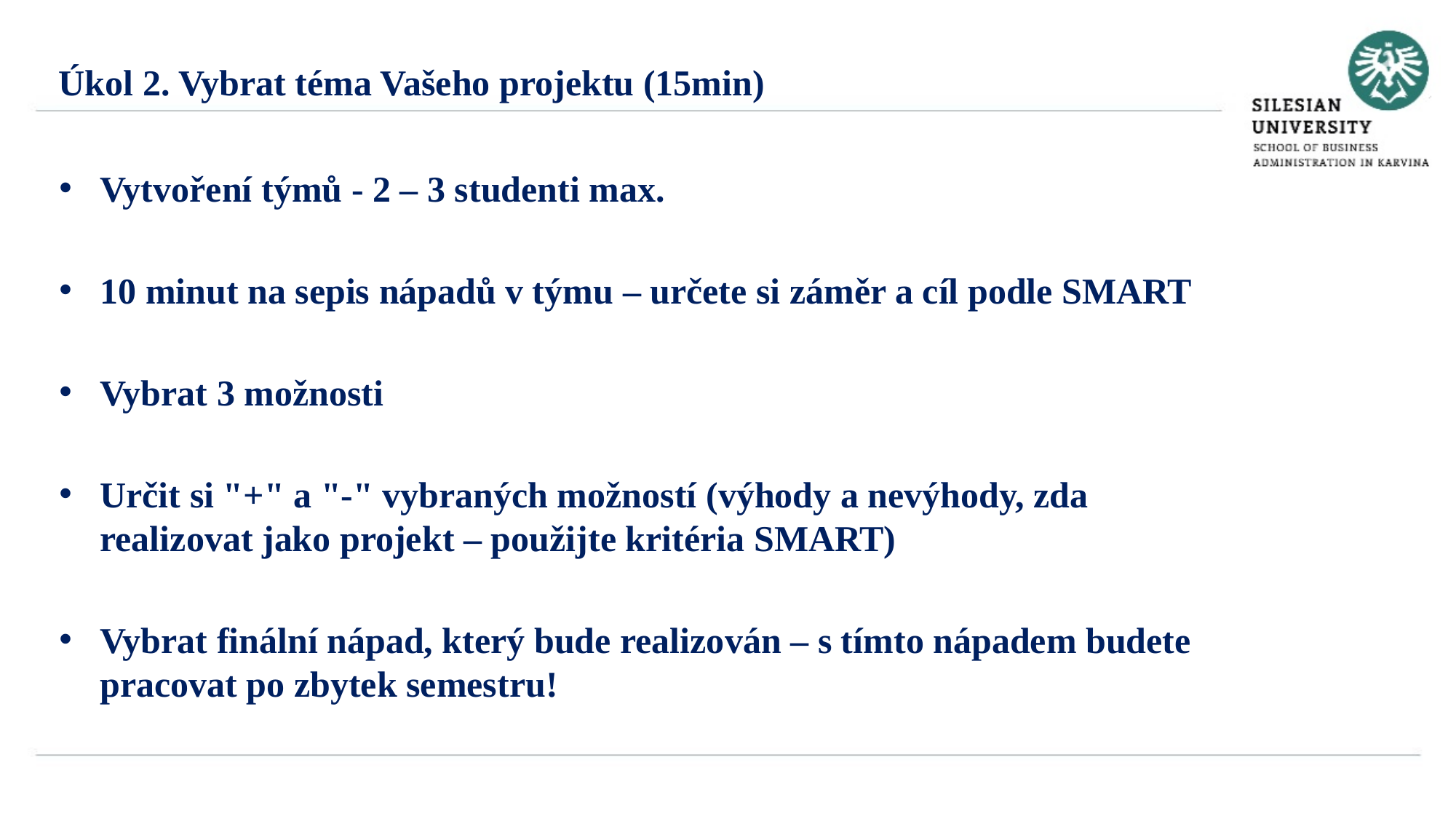

Úkol 2. Vybrat téma Vašeho projektu (15min)
Vytvoření týmů - 2 – 3 studenti max.

10 minut na sepis nápadů v týmu – určete si záměr a cíl podle SMART

Vybrat 3 možnosti

Určit si "+" a "-" vybraných možností (výhody a nevýhody, zda realizovat jako projekt – použijte kritéria SMART)

Vybrat finální nápad, který bude realizován – s tímto nápadem budete pracovat po zbytek semestru!